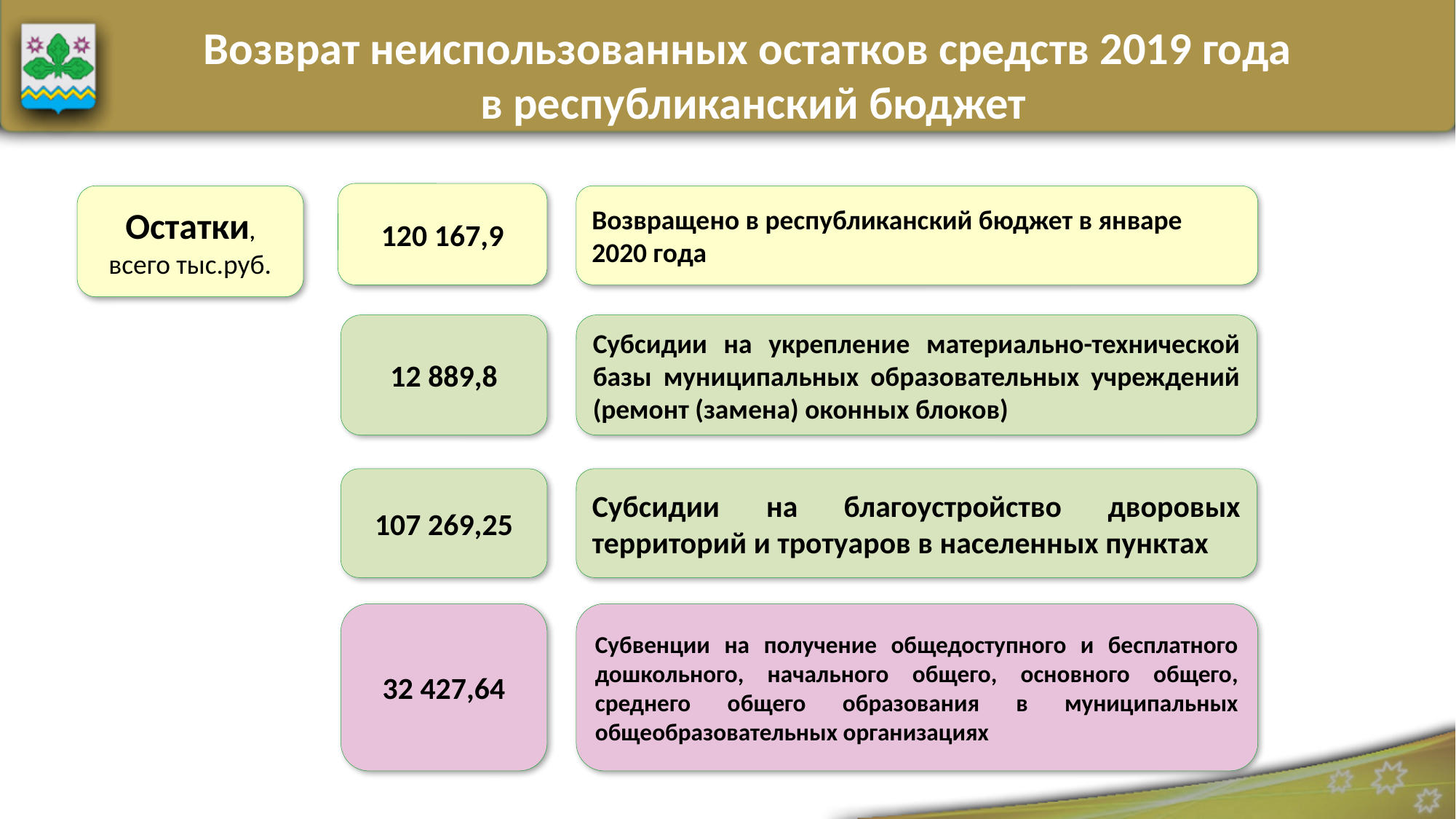

Возврат неиспользованных остатков средств 2019 года
в республиканский бюджет

120 167,9
Возвращено в республиканский бюджет в январе 2020 года
Остатки, всего тыс.руб.
12 889,8
Субсидии на укрепление материально-технической базы муниципальных образовательных учреждений (ремонт (замена) оконных блоков)
107 269,25
Субсидии на благоустройство дворовых территорий и тротуаров в населенных пунктах
32 427,64
Субвенции на получение общедоступного и бесплатного дошкольного, начального общего, основного общего, среднего общего образования в муниципальных общеобразовательных организациях